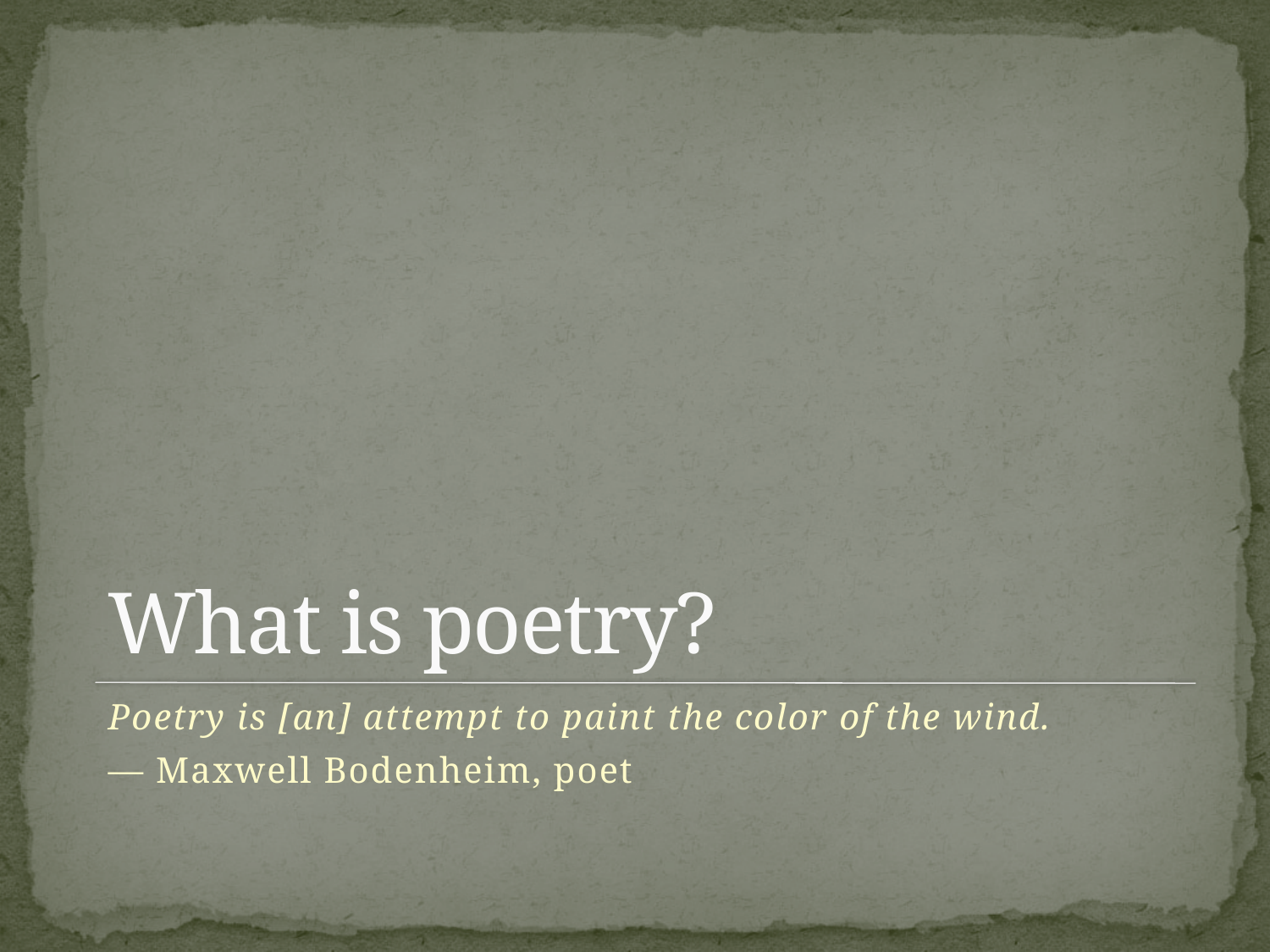

# What is poetry?
Poetry is [an] attempt to paint the color of the wind.
— Maxwell Bodenheim, poet